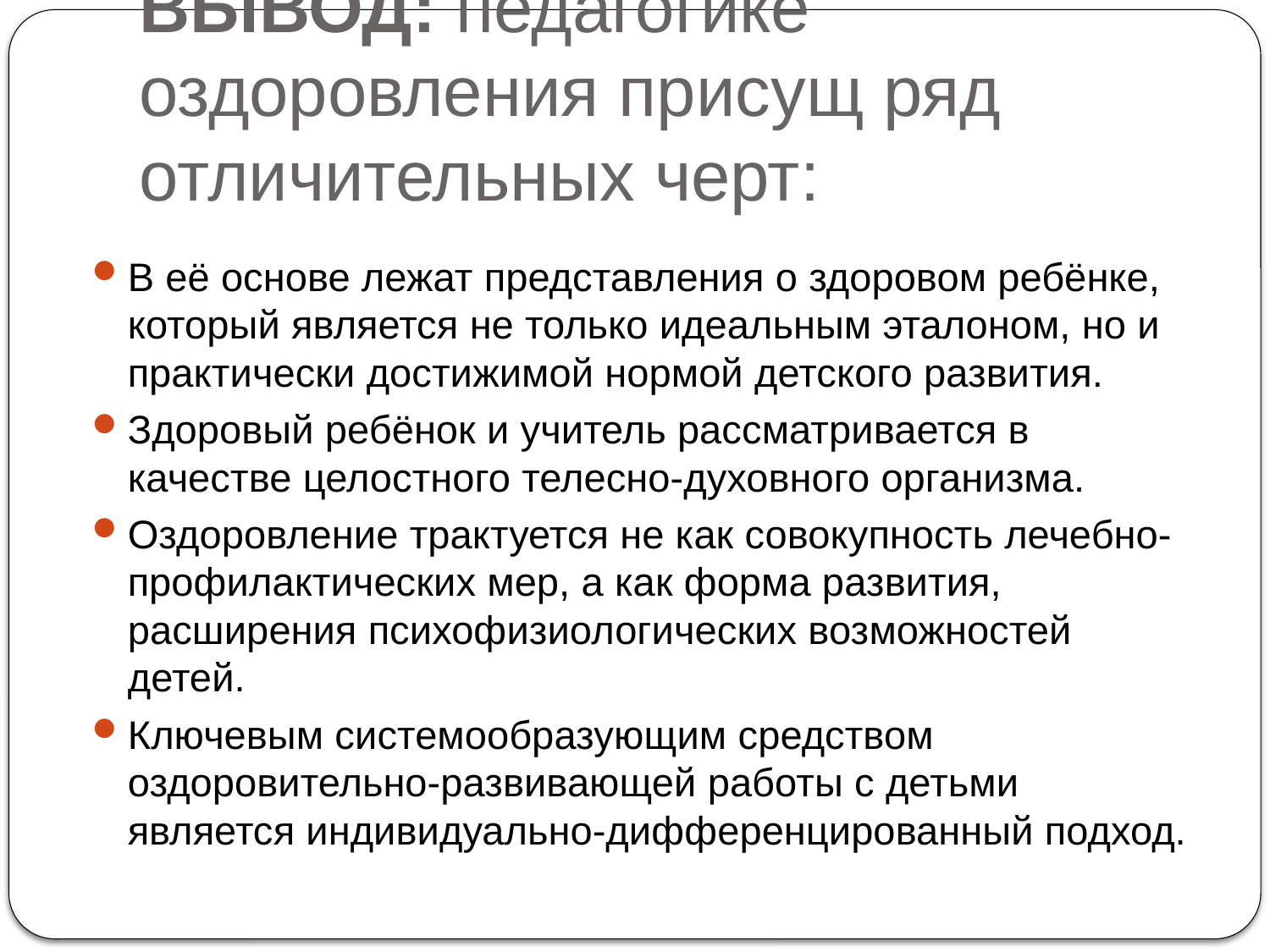

# ВЫВОД: педагогике оздоровления присущ ряд отличительных черт:

В её основе лежат представления о здоровом ребёнке, который является не только идеальным эталоном, но и практически достижимой нормой детского развития.
Здоровый ребёнок и учитель рассматривается в качестве целостного телесно-духовного организма.
Оздоровление трактуется не как совокупность лечебно-профилактических мер, а как форма развития, расширения психофизиологических возможностей детей.
Ключевым системообразующим средством оздоровительно-развивающей работы с детьми является индивидуально-дифференцированный подход.